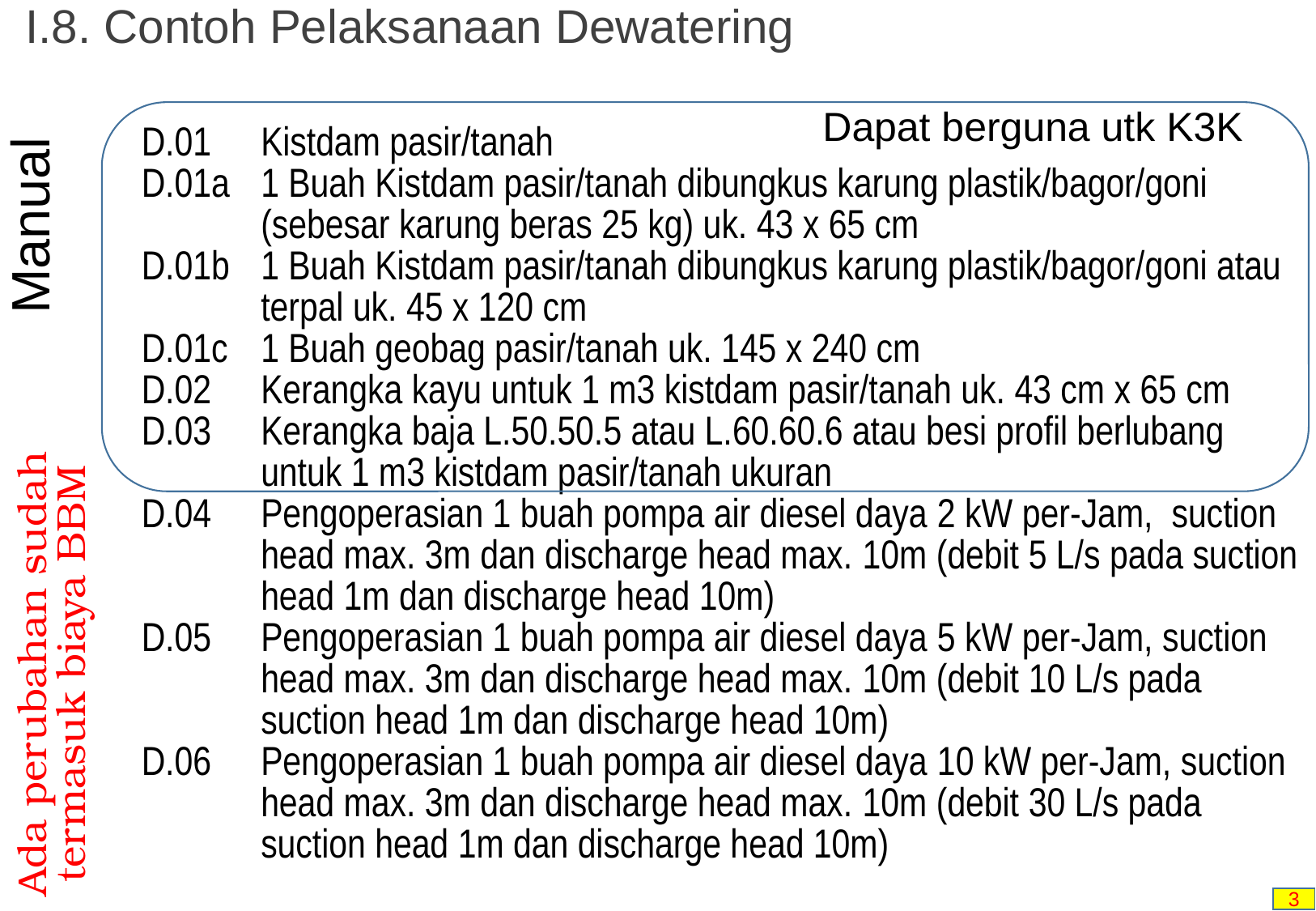

I.8. Contoh Pelaksanaan Dewatering
Dapat berguna utk K3K

D.01	Kistdam pasir/tanah
D.01a	1 Buah Kistdam pasir/tanah dibungkus karung plastik/bagor/goni (sebesar karung beras 25 kg) uk. 43 x 65 cm
D.01b	1 Buah Kistdam pasir/tanah dibungkus karung plastik/bagor/goni atau terpal uk. 45 x 120 cm
D.01c	1 Buah geobag pasir/tanah uk. 145 x 240 cm
D.02	Kerangka kayu untuk 1 m3 kistdam pasir/tanah uk. 43 cm x 65 cm
D.03	Kerangka baja L.50.50.5 atau L.60.60.6 atau besi profil berlubang untuk 1 m3 kistdam pasir/tanah ukuran
D.04	Pengoperasian 1 buah pompa air diesel daya 2 kW per-Jam,  suction head max. 3m dan discharge head max. 10m (debit 5 L/s pada suction head 1m dan discharge head 10m)
D.05	Pengoperasian 1 buah pompa air diesel daya 5 kW per-Jam, suction head max. 3m dan discharge head max. 10m (debit 10 L/s pada suction head 1m dan discharge head 10m)
D.06	Pengoperasian 1 buah pompa air diesel daya 10 kW per-Jam, suction head max. 3m dan discharge head max. 10m (debit 30 L/s pada suction head 1m dan discharge head 10m)
Manual
Ada perubahan sudah
termasuk biaya BBM
3